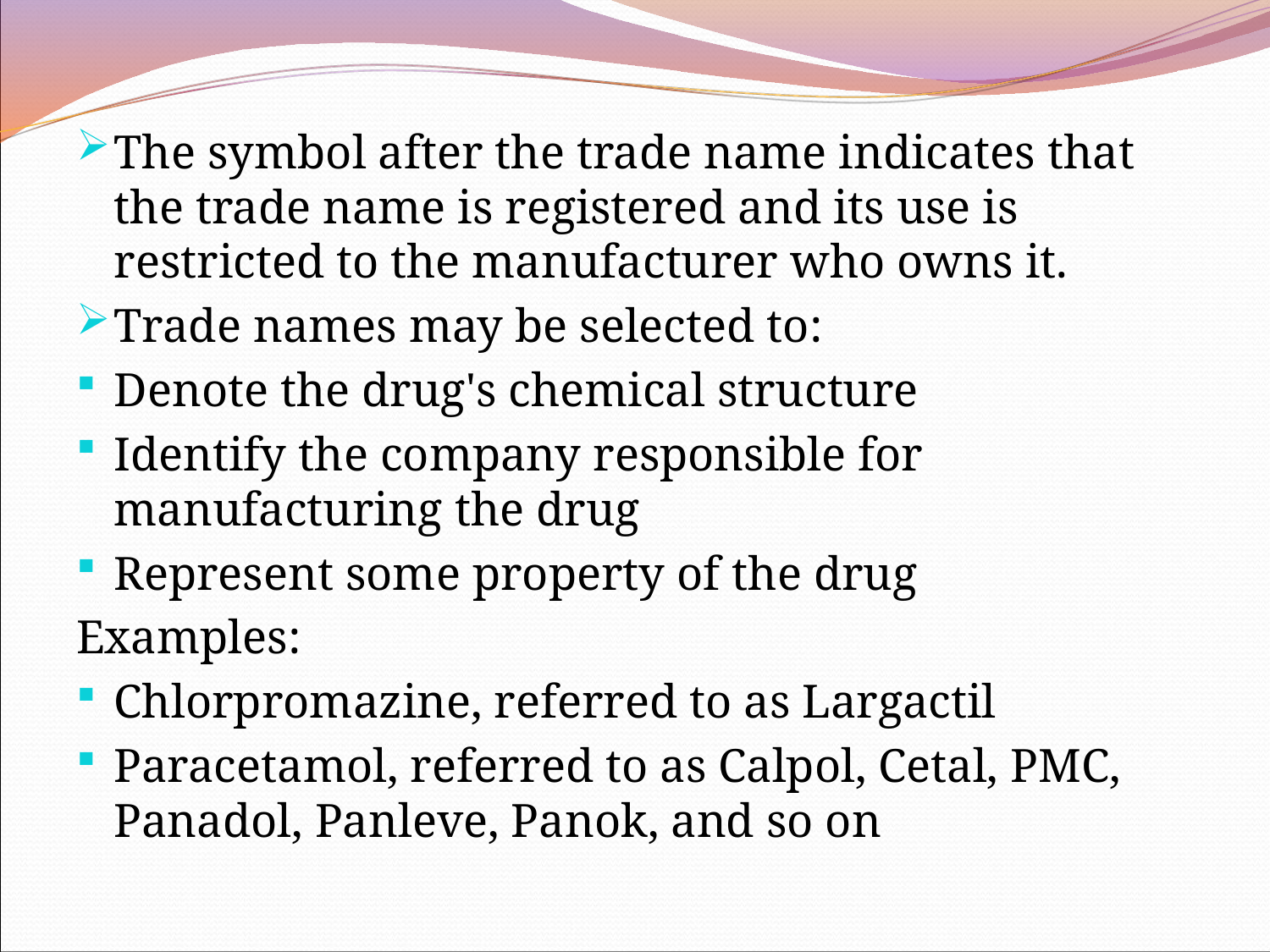

The symbol after the trade name indicates that the trade name is registered and its use is restricted to the manufacturer who owns it.
Trade names may be selected to:
Denote the drug's chemical structure
Identify the company responsible for manufacturing the drug
Represent some property of the drug
Examples:
Chlorpromazine, referred to as Largactil
Paracetamol, referred to as Calpol, Cetal, PMC, Panadol, Panleve, Panok, and so on